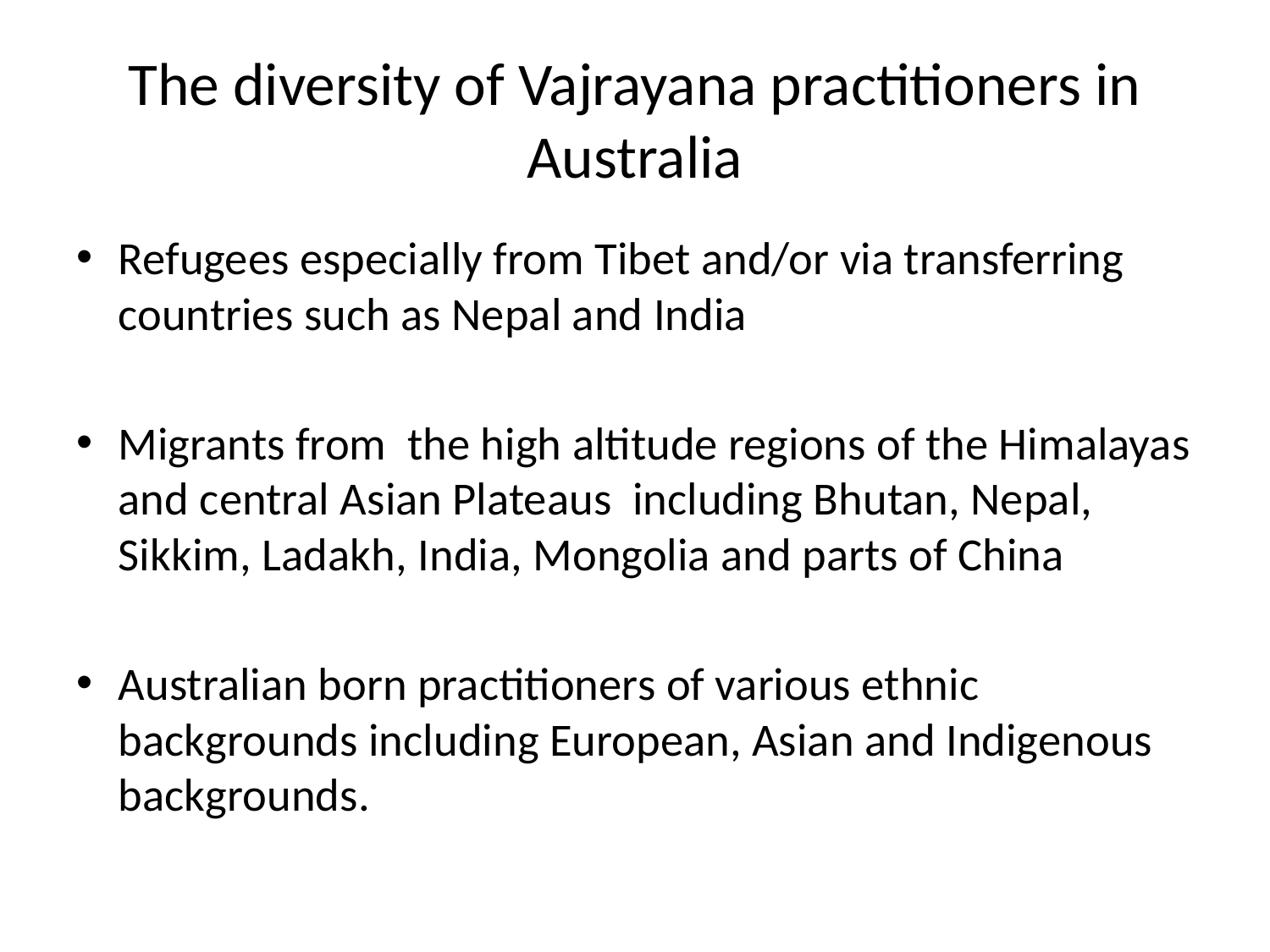

# The diversity of Vajrayana practitioners in Australia
Refugees especially from Tibet and/or via transferring countries such as Nepal and India

Migrants from  the high altitude regions of the Himalayas and central Asian Plateaus  including Bhutan, Nepal, Sikkim, Ladakh, India, Mongolia and parts of China

Australian born practitioners of various ethnic backgrounds including European, Asian and Indigenous backgrounds.